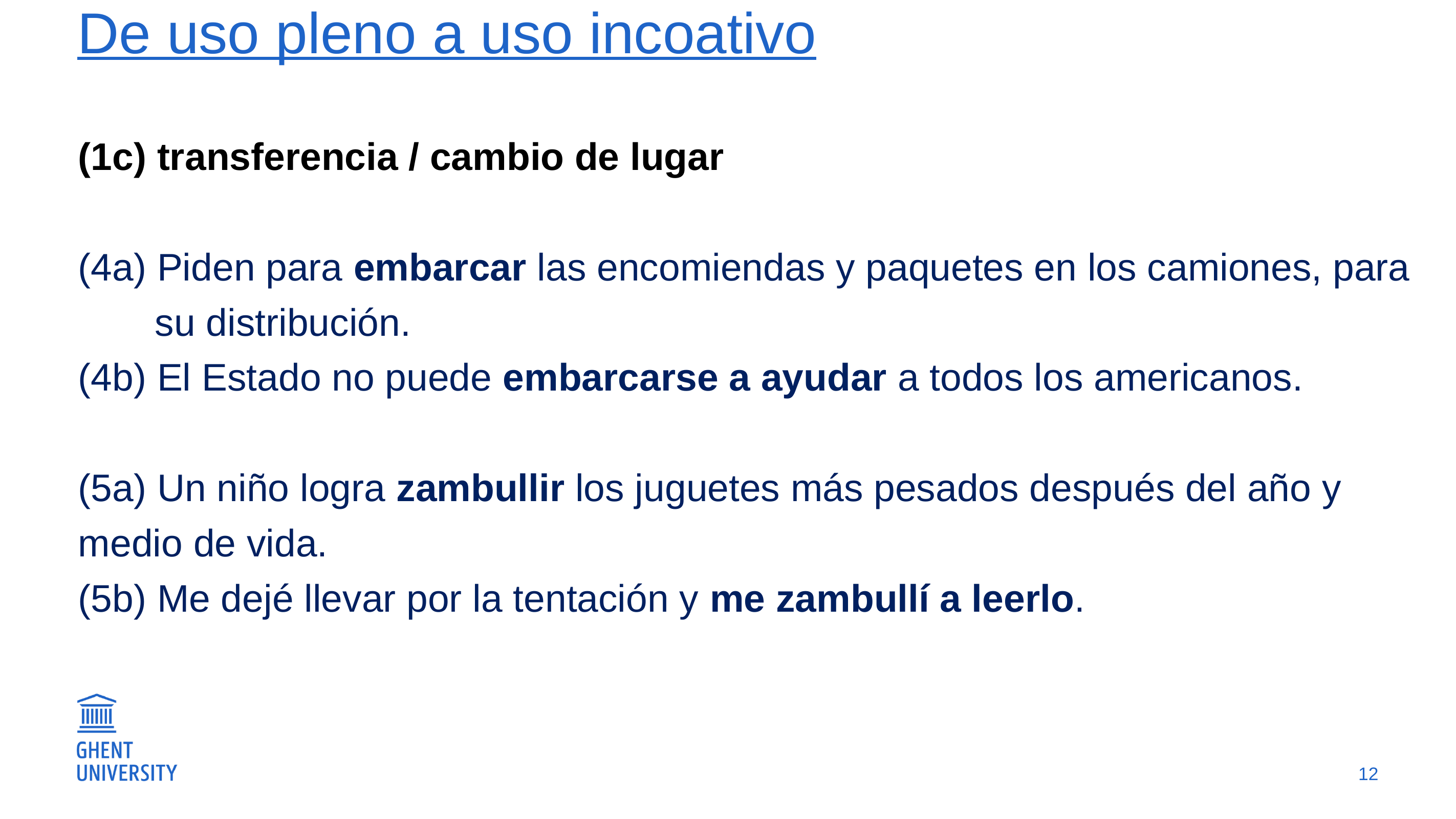

# De uso pleno a uso incoativo

(1c) transferencia / cambio de lugar

(4a) Piden para embarcar las encomiendas y paquetes en los camiones, para 	su distribución.
(4b) El Estado no puede embarcarse a ayudar a todos los americanos.

(5a) Un niño logra zambullir los juguetes más pesados después del año y 	medio de vida.
(5b) Me dejé llevar por la tentación y me zambullí a leerlo.

12